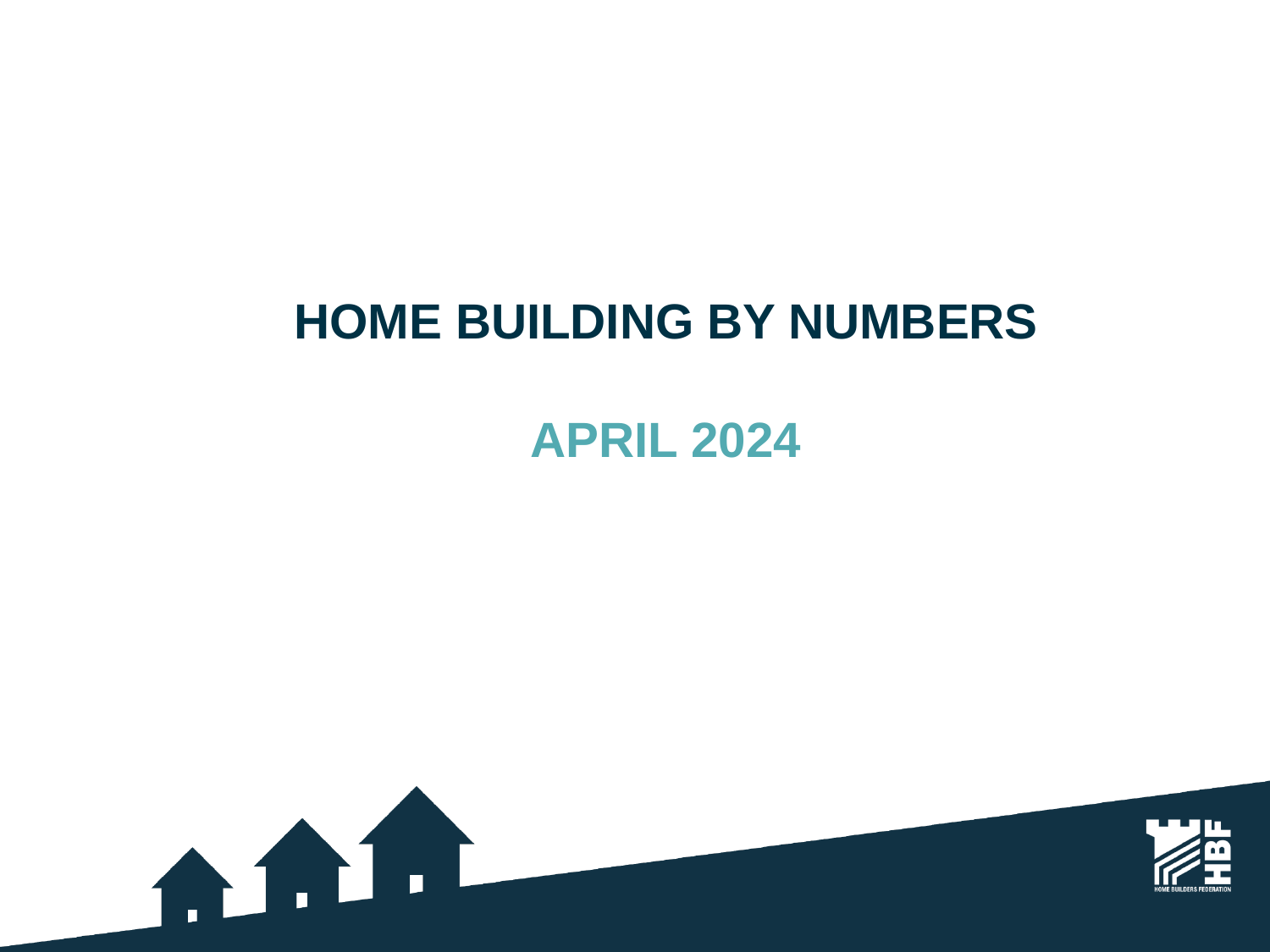

# Home Building By numbers APRIL 2024